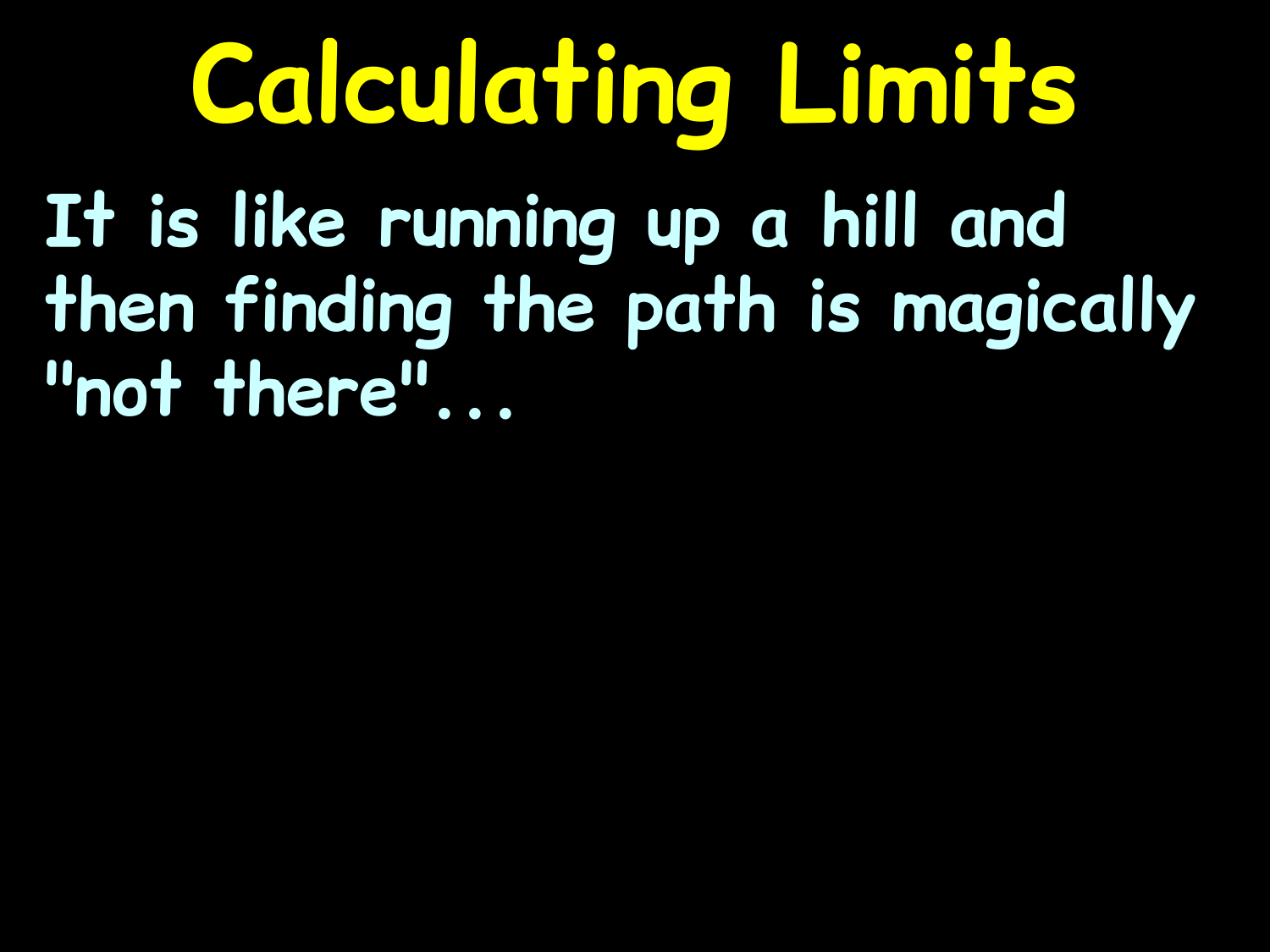

# Calculating Limits
It is like running up a hill and then finding the path is magically "not there"...